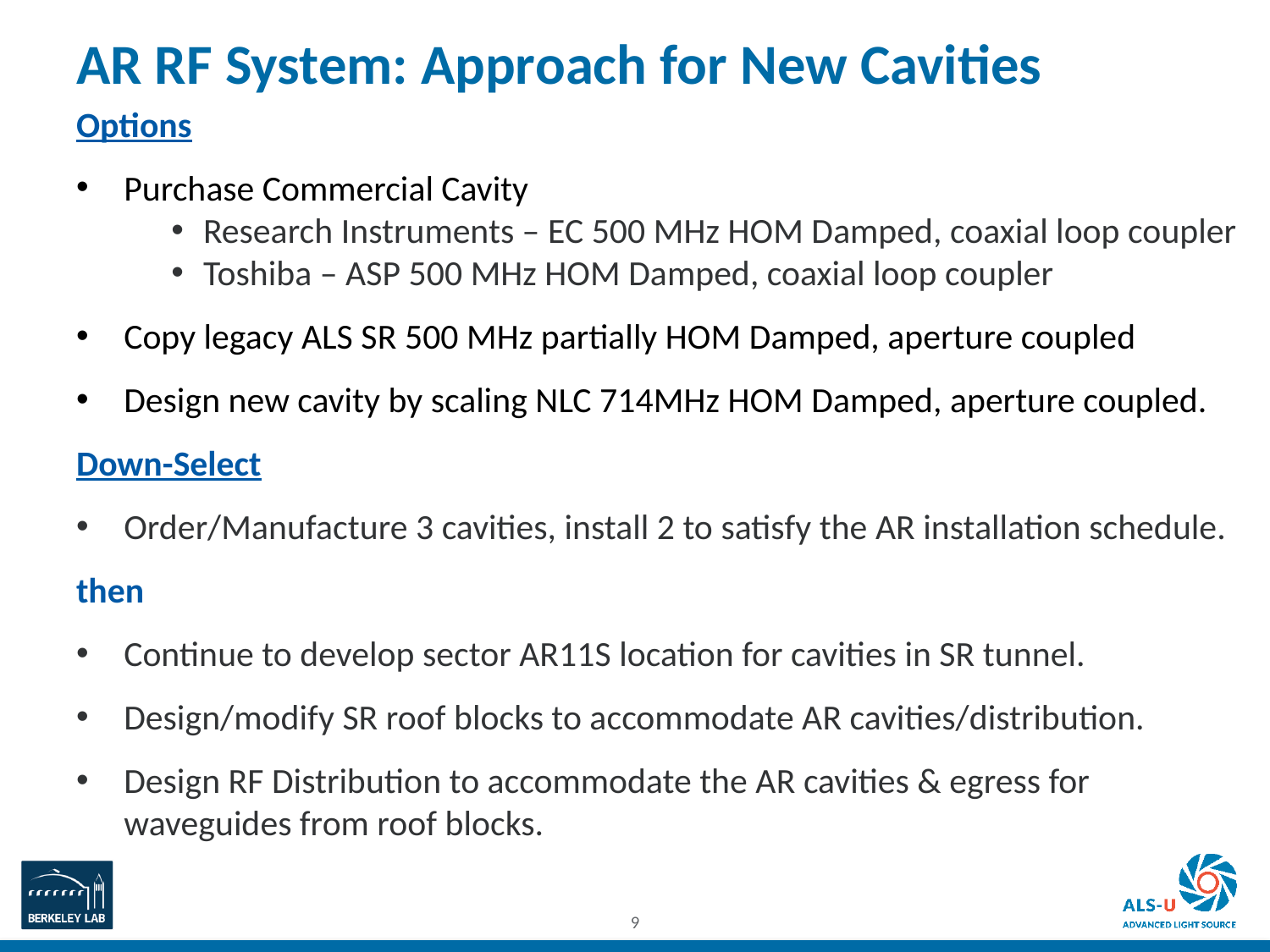

AR RF System: Approach for New Cavities
Options
Purchase Commercial Cavity
Research Instruments – EC 500 MHz HOM Damped, coaxial loop coupler
Toshiba – ASP 500 MHz HOM Damped, coaxial loop coupler
Copy legacy ALS SR 500 MHz partially HOM Damped, aperture coupled
Design new cavity by scaling NLC 714MHz HOM Damped, aperture coupled.
Down-Select
Order/Manufacture 3 cavities, install 2 to satisfy the AR installation schedule.
then
Continue to develop sector AR11S location for cavities in SR tunnel.
Design/modify SR roof blocks to accommodate AR cavities/distribution.
Design RF Distribution to accommodate the AR cavities & egress for waveguides from roof blocks.

9